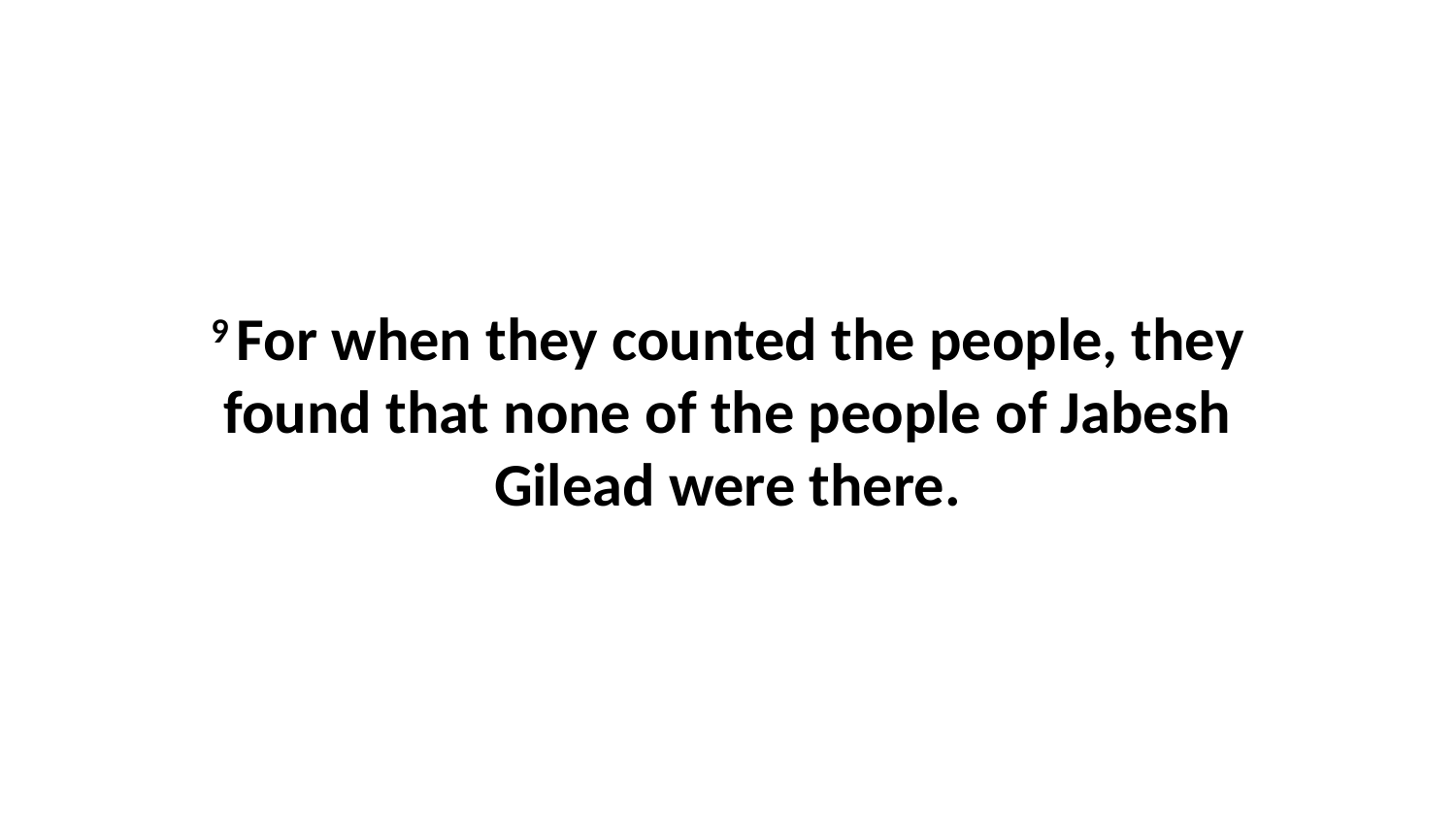

9 For when they counted the people, they found that none of the people of Jabesh Gilead were there.